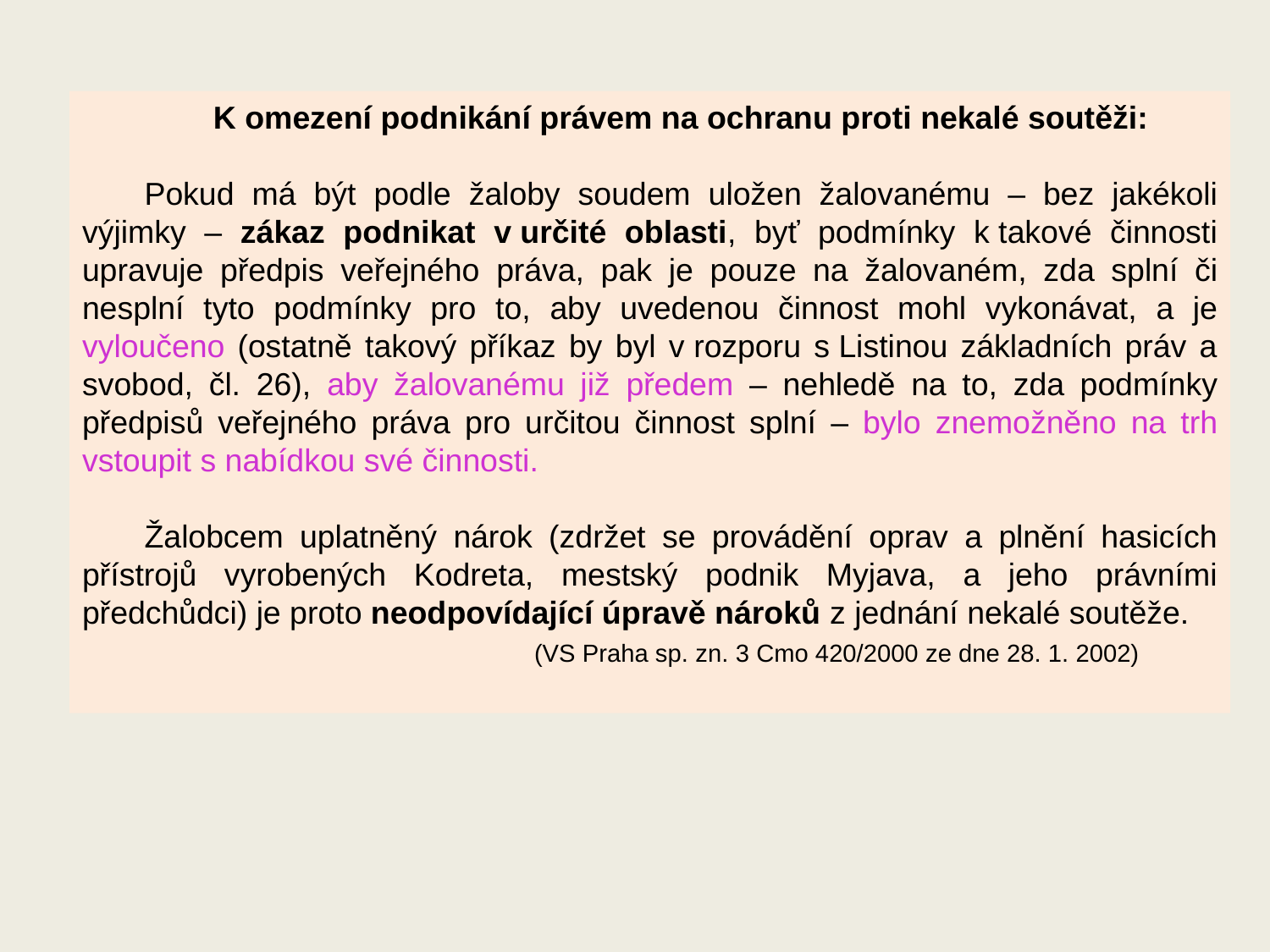

K omezení podnikání právem na ochranu proti nekalé soutěži:

Pokud má být podle žaloby soudem uložen žalovanému – bez jakékoli výjimky – zákaz podnikat v určité oblasti, byť podmínky k takové činnosti upravuje předpis veřejného práva, pak je pouze na žalovaném, zda splní či nesplní tyto podmínky pro to, aby uvedenou činnost mohl vykonávat, a je vyloučeno (ostatně takový příkaz by byl v rozporu s Listinou základních práv a svobod, čl. 26), aby žalovanému již předem – nehledě na to, zda podmínky předpisů veřejného práva pro určitou činnost splní – bylo znemožněno na trh vstoupit s nabídkou své činnosti.

Žalobcem uplatněný nárok (zdržet se provádění oprav a plnění hasicích přístrojů vyrobených Kodreta, mestský podnik Myjava, a jeho právními předchůdci) je proto neodpovídající úpravě nároků z jednání nekalé soutěže.
		     	        (VS Praha sp. zn. 3 Cmo 420/2000 ze dne 28. 1. 2002)